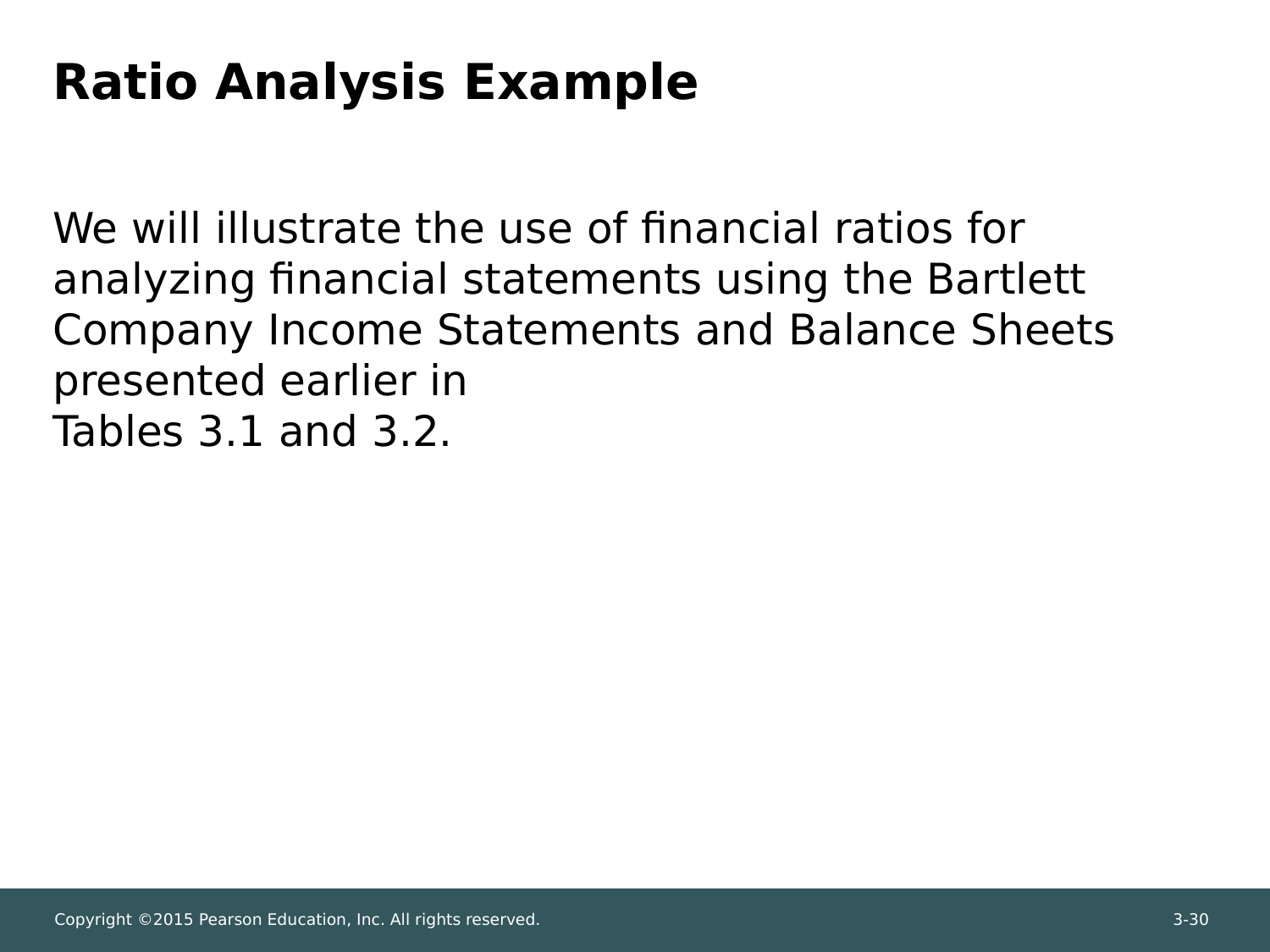

# Ratio Analysis Example
We will illustrate the use of financial ratios for analyzing financial statements using the Bartlett Company Income Statements and Balance Sheets presented earlier in
Tables 3.1 and 3.2.